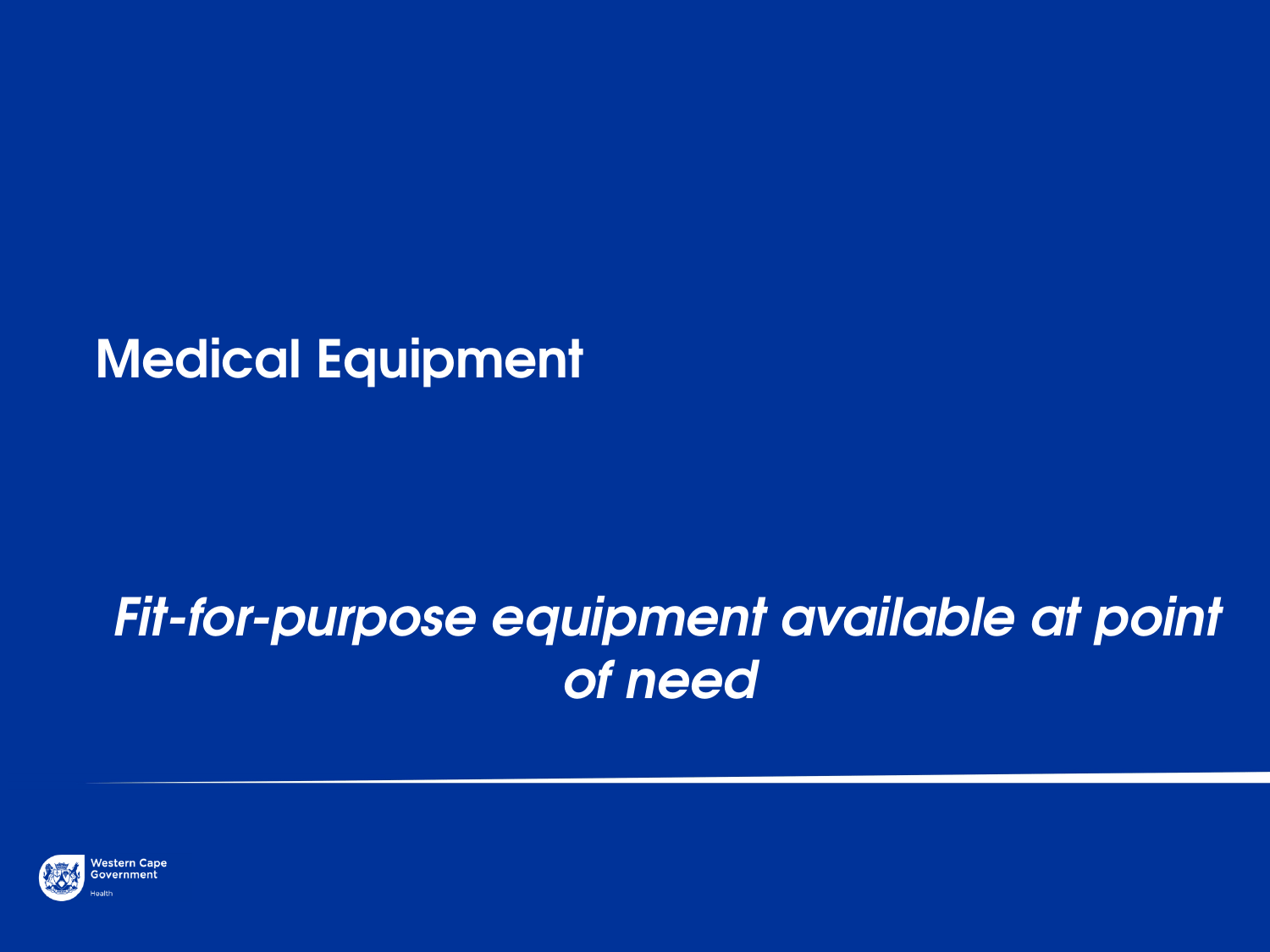

Medical Equipment

 Fit-for-purpose equipment available at point of need